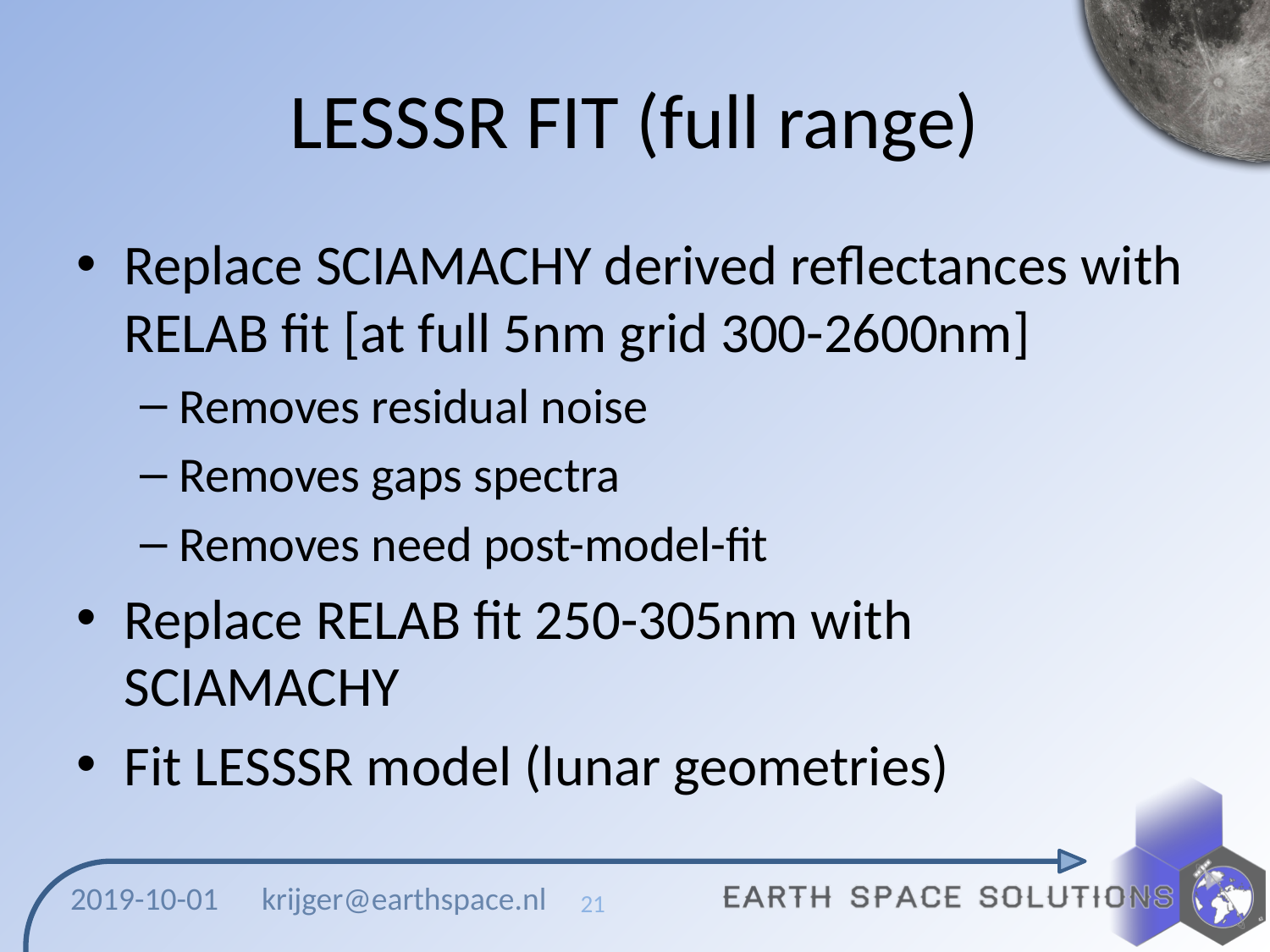

# LESSSR FIT (full range)
Replace SCIAMACHY derived reflectances with RELAB fit [at full 5nm grid 300-2600nm]
Removes residual noise
Removes gaps spectra
Removes need post-model-fit
Replace RELAB fit 250-305nm with SCIAMACHY
Fit LESSSR model (lunar geometries)